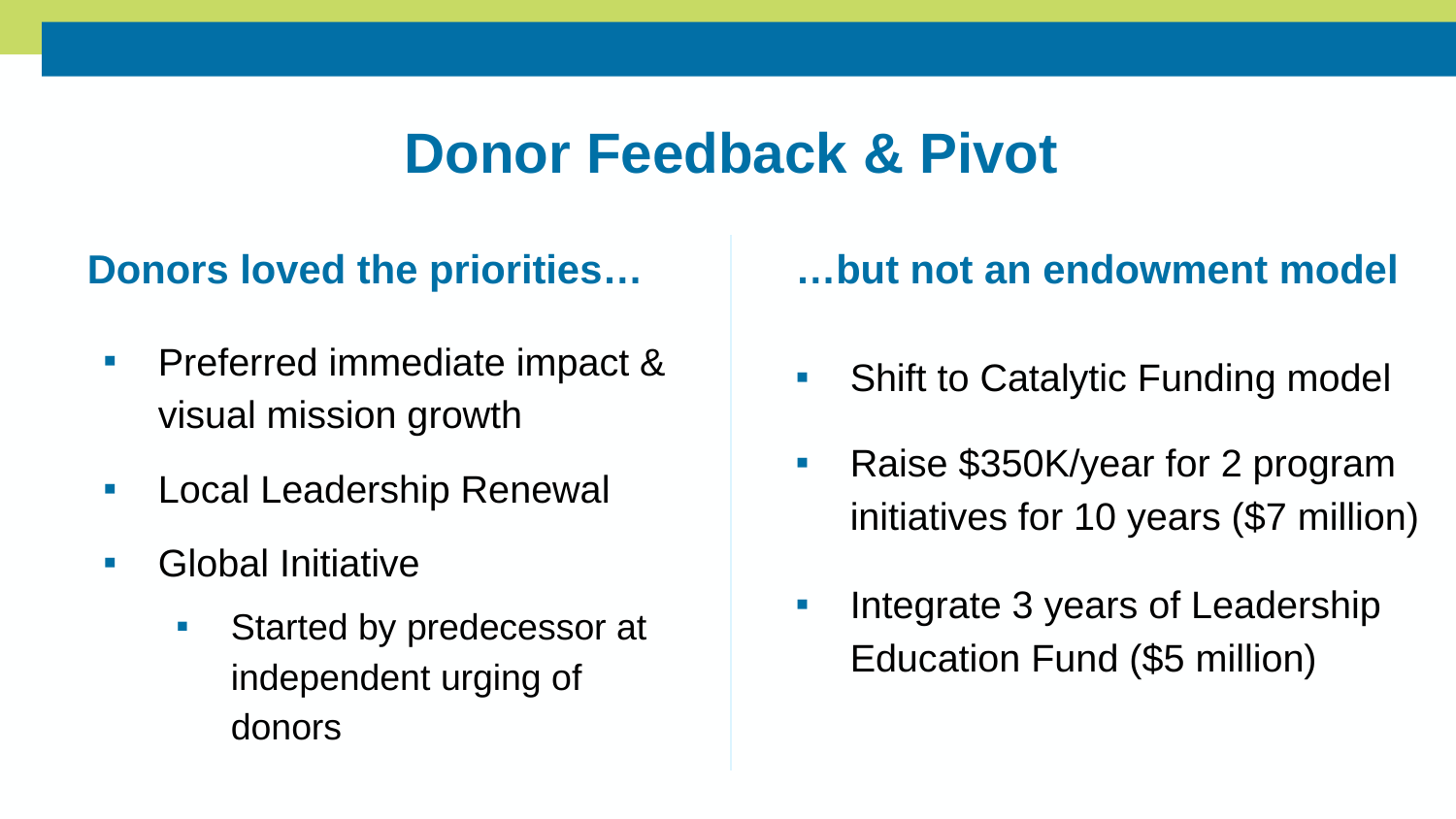

# Donor Feedback & Pivot
Donors loved the priorities…
…but not an endowment model
Preferred immediate impact & visual mission growth
Local Leadership Renewal
Global Initiative
Started by predecessor at independent urging of donors
Shift to Catalytic Funding model
Raise $350K/year for 2 program initiatives for 10 years ($7 million)
Integrate 3 years of Leadership Education Fund ($5 million)